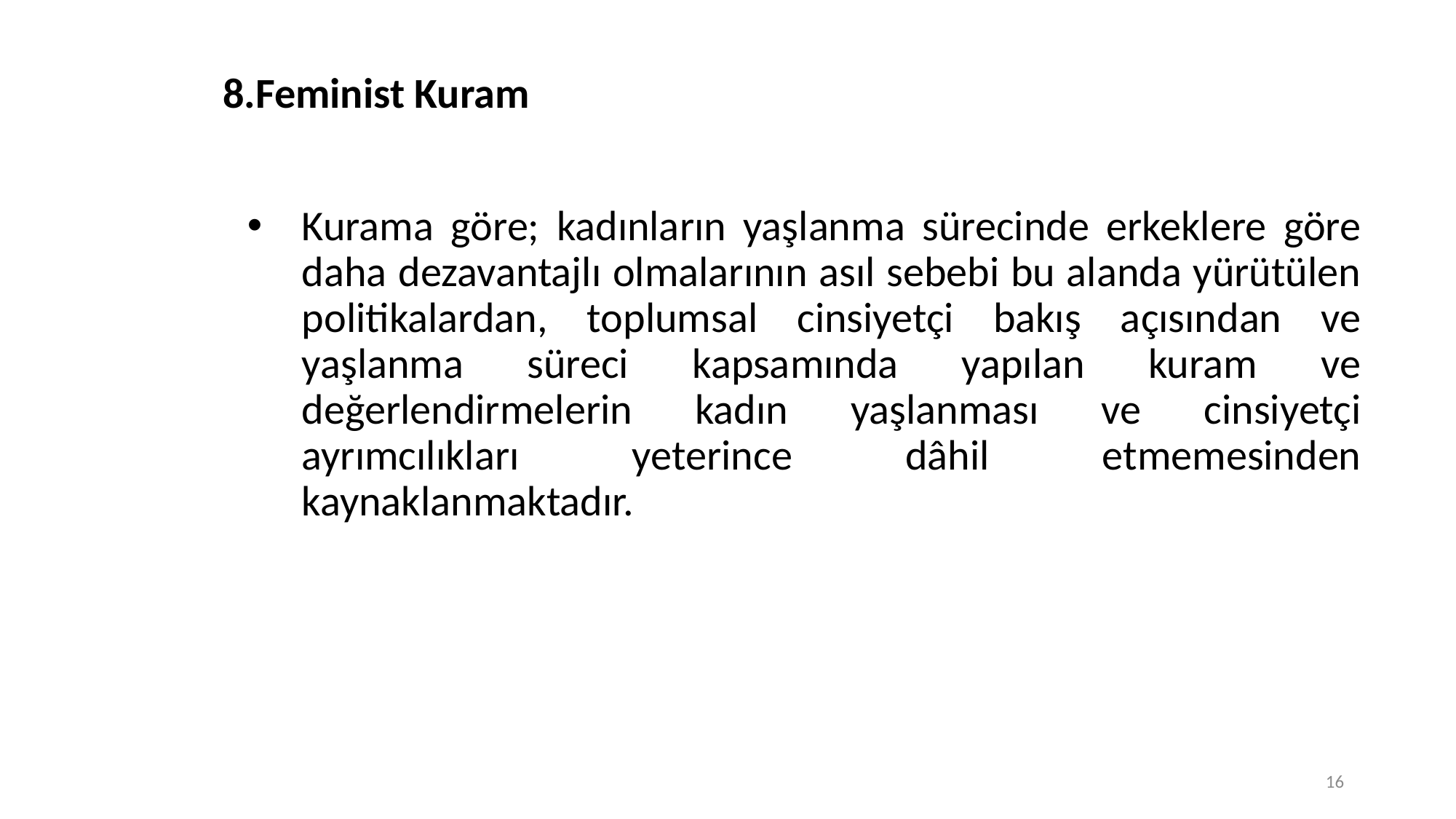

# 8.Feminist Kuram

Kurama göre; kadınların yaşlanma sürecinde erkeklere göre daha dezavantajlı olmalarının asıl sebebi bu alanda yürütülen politikalardan, toplumsal cinsiyetçi bakış açısından ve yaşlanma süreci kapsamında yapılan kuram ve değerlendirmelerin kadın yaşlanması ve cinsiyetçi ayrımcılıkları yeterince dâhil etmemesinden kaynaklanmaktadır.

16